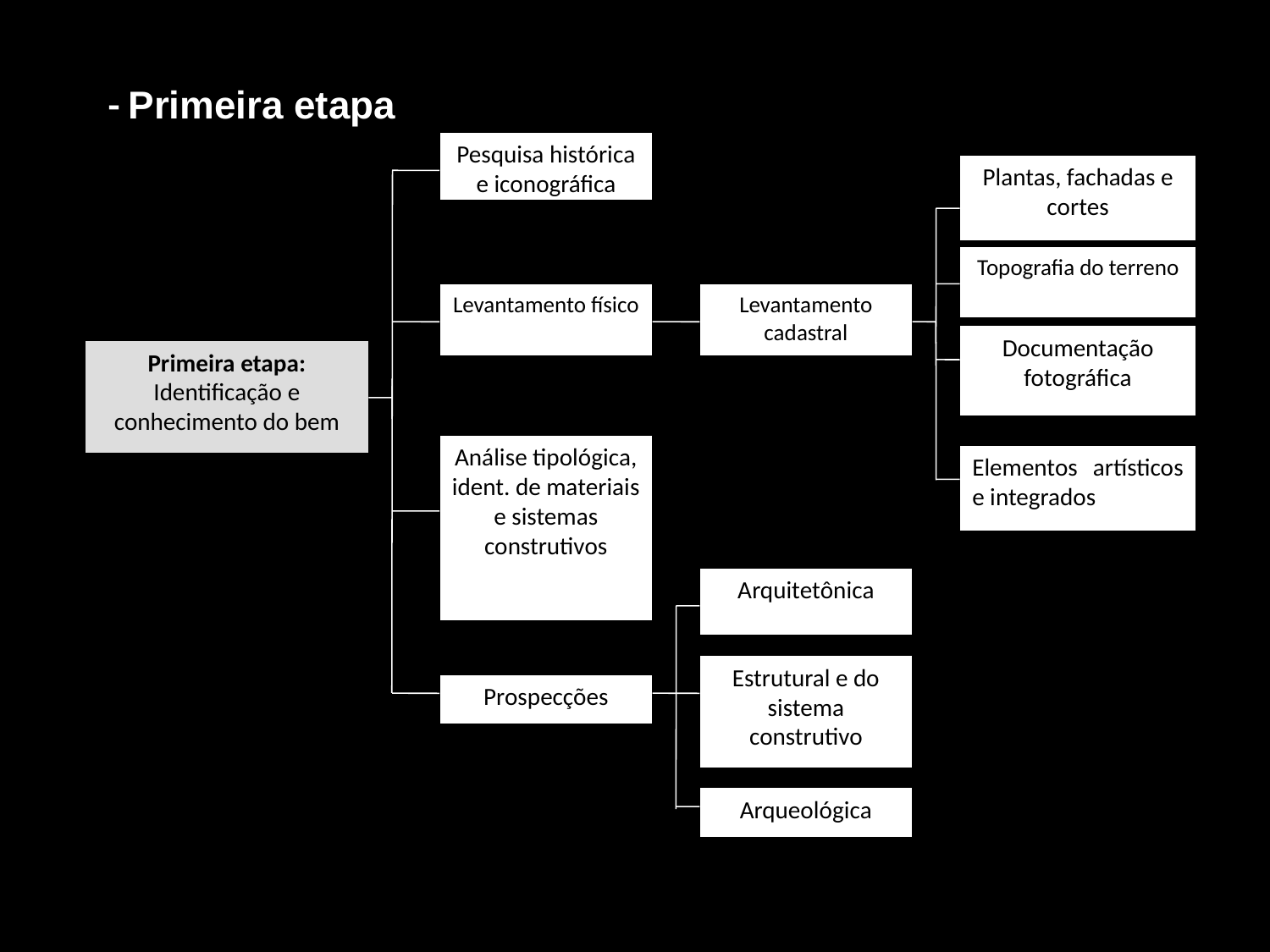

- Primeira etapa
Pesquisa histórica e iconográfica
Plantas, fachadas e cortes

Topografia do terreno
Levantamento físico
Levantamento cadastral

Documentação fotográfica
Primeira etapa:
Identificação e conhecimento do bem

Análise tipológica, ident. de materiais e sistemas construtivos
Elementos artísticos e integrados

Arquitetônica

Estrutural e do sistema construtivo
Prospecções

Arqueológica